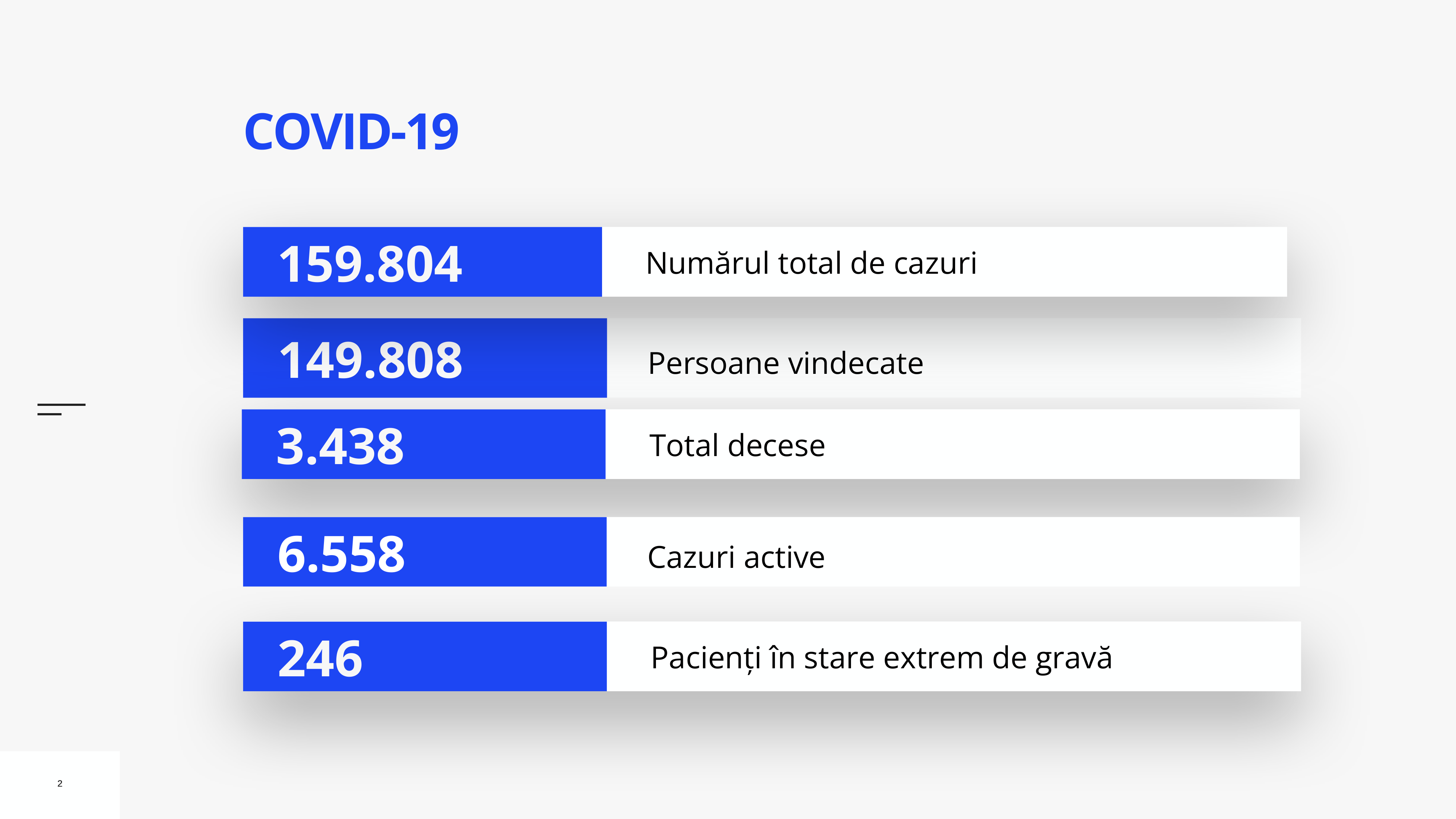

# COVID-19
159.804

Numărul total de cazuri

Persoane vindecate

149.808
3.438

Total decese
6.558

Cazuri active
246

Pacienți în stare extrem de gravă
2
2